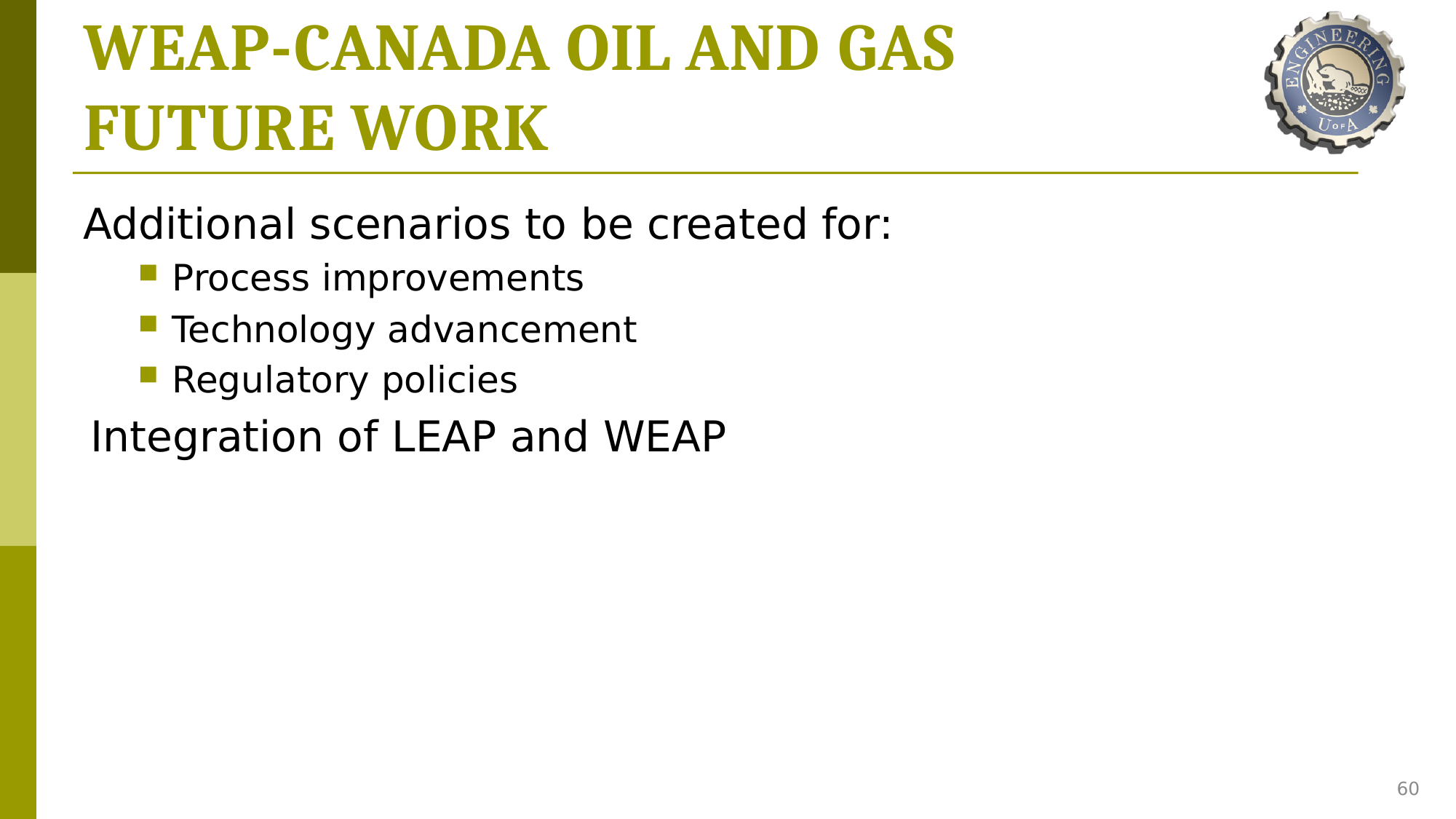

# WEAP-CANADA OIL AND GAS FUTURE WORK
Additional scenarios to be created for:
Process improvements
Technology advancement
Regulatory policies
Integration of LEAP and WEAP
60